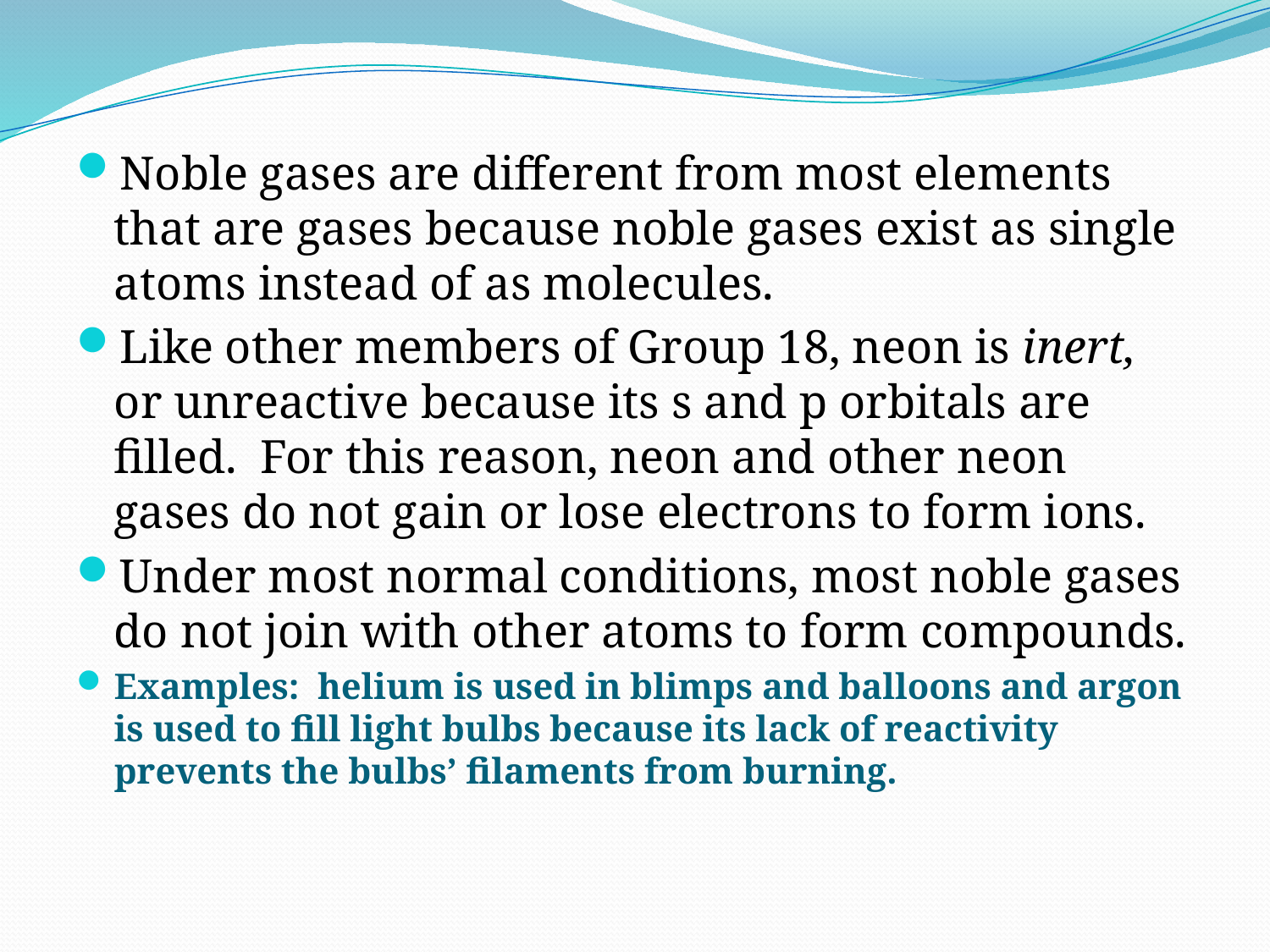

Noble gases are different from most elements that are gases because noble gases exist as single atoms instead of as molecules.
Like other members of Group 18, neon is inert, or unreactive because its s and p orbitals are filled.  For this reason, neon and other neon gases do not gain or lose electrons to form ions.
Under most normal conditions, most noble gases do not join with other atoms to form compounds.
Examples:  helium is used in blimps and balloons and argon is used to fill light bulbs because its lack of reactivity prevents the bulbs’ filaments from burning.